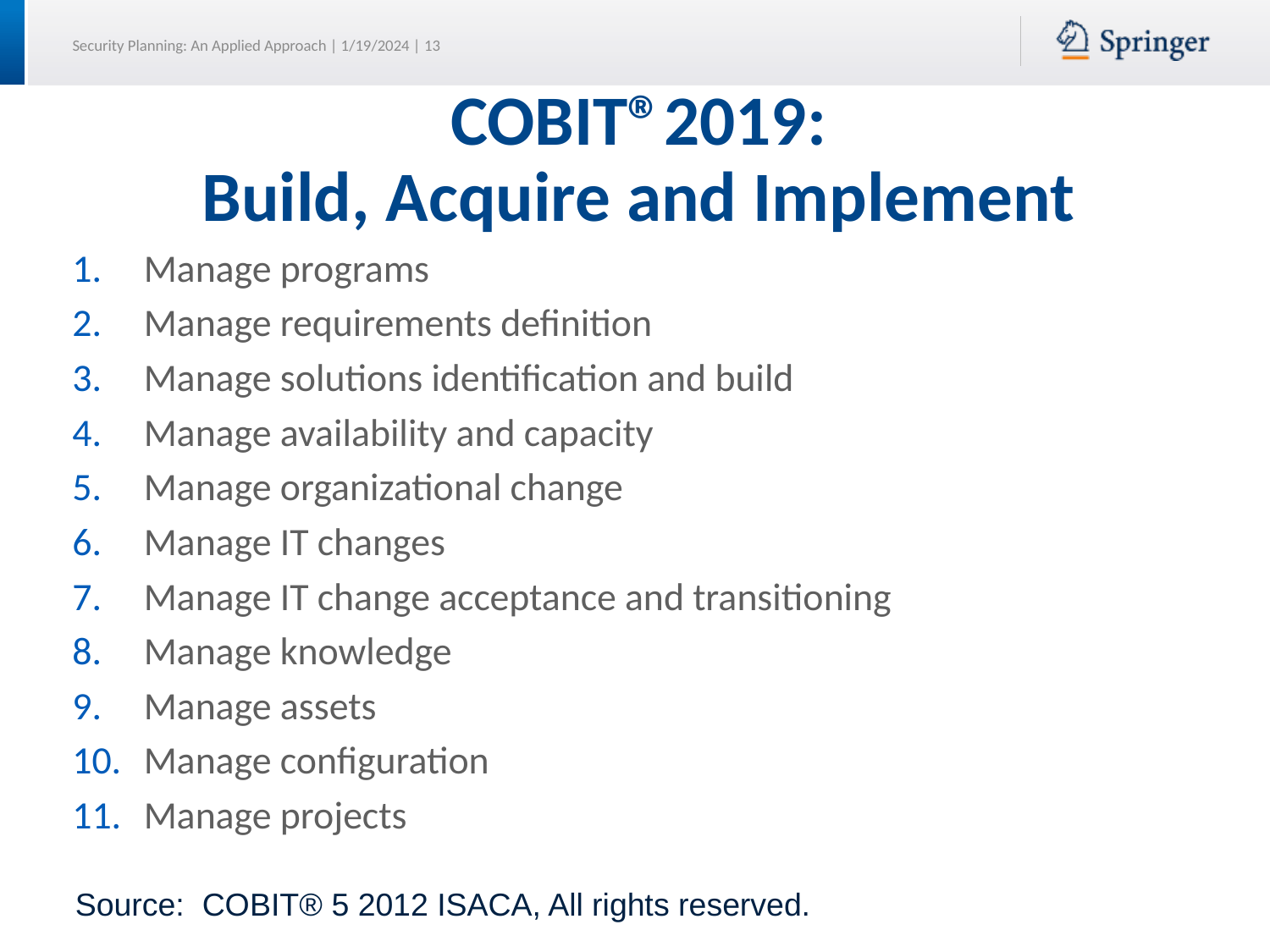

# COBIT®2019: Build, Acquire and Implement
Manage programs
Manage requirements definition
Manage solutions identification and build
Manage availability and capacity
Manage organizational change
Manage IT changes
Manage IT change acceptance and transitioning
Manage knowledge
Manage assets
Manage configuration
Manage projects
Source:  COBIT® 5 2012 ISACA, All rights reserved.